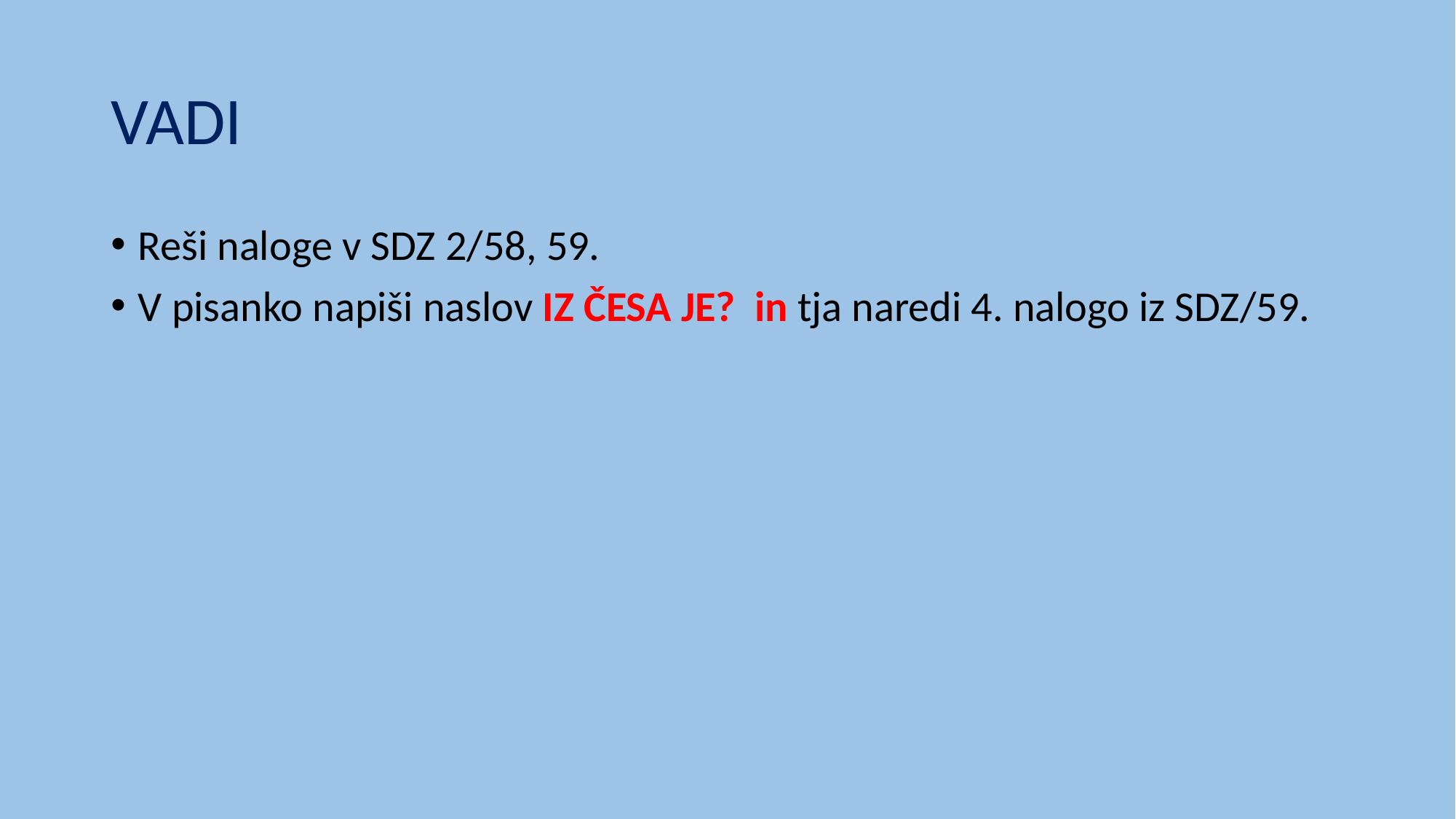

# VADI
Reši naloge v SDZ 2/58, 59.
V pisanko napiši naslov IZ ČESA JE?  in tja naredi 4. nalogo iz SDZ/59.